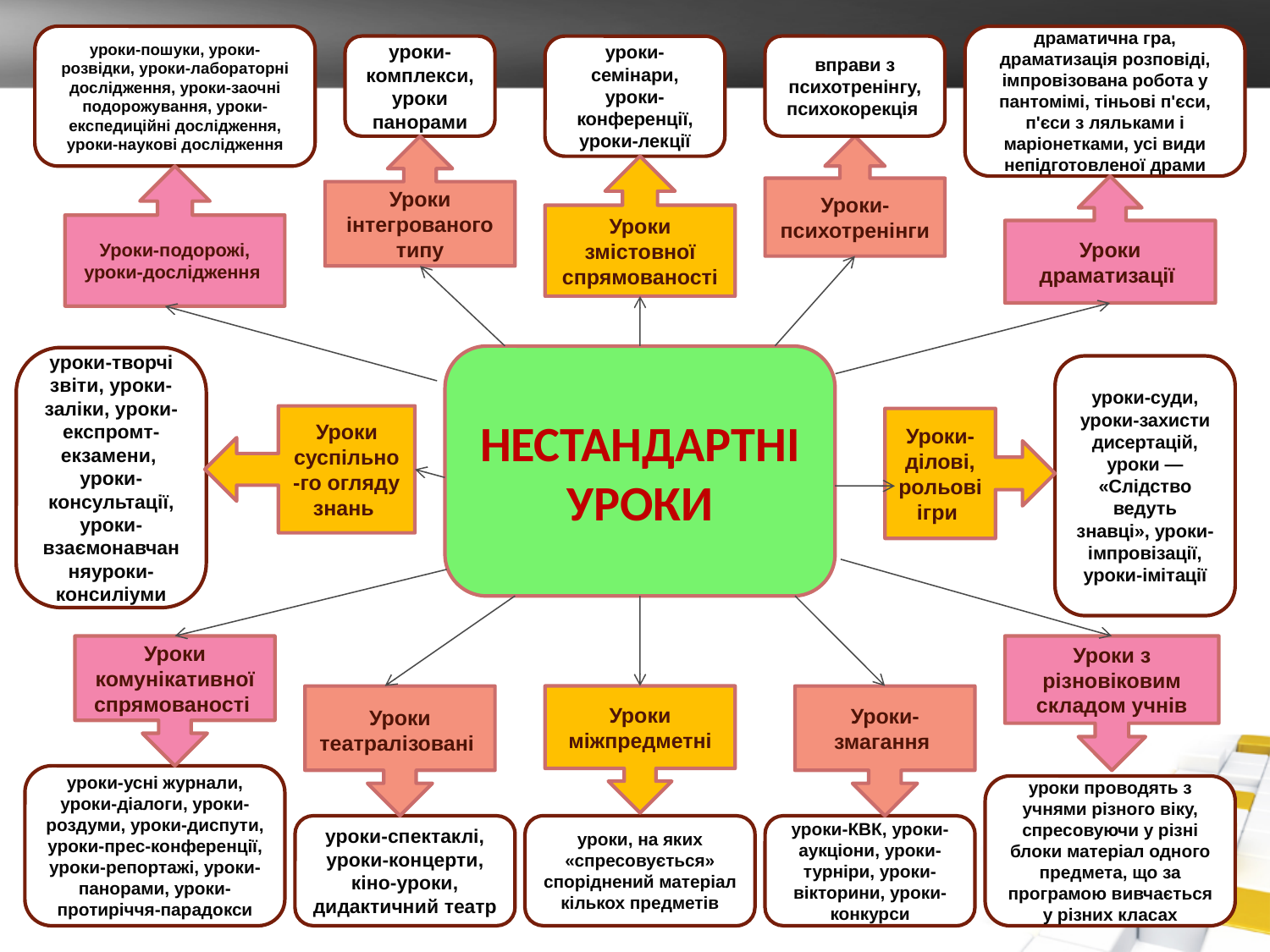

уроки-пошуки, уроки-розвідки, уроки-лабораторні дослідження, уроки-заочні подорожування, уроки-експедиційні дослідження, уроки-наукові дослідження
драматична гра, драматизація розповіді, імпровізована робота у пантомімі, тіньові п'єси, п'єси з ляльками і маріонетками, усі види непідготовленої драми
уроки-семінари, уроки-конференції, уроки-лекції
уроки-комплекси, уроки панорами
вправи з психотренінгу, психокорекція
Уроки інтегрованого типу
Уроки-психотренінги
Уроки змістовної спрямованості
Уроки-подорожі, уроки-дослідження
Уроки драматизації
НЕСТАНДАРТНІ
УРОКИ
уроки-творчі звіти, уроки-заліки, уроки-експромт-екзамени,
уроки-консультації, уроки-взаємонавчанняуроки-консиліуми
уроки-суди, уроки-захисти дисертацій, уроки — «Слідство ведуть знавці», уроки-імпровізації, уроки-імітації
Уроки суспільно-го огляду знань
Уроки-ділові, рольові ігри
Уроки комунікативної спрямованості
Уроки з різновіковим складом учнів
Уроки міжпредметні

Уроки театралізовані

Уроки-змагання
уроки-усні журнали, уроки-діалоги, уроки-роздуми, уроки-диспути, уроки-прес-конференції, уроки-репортажі, уроки-панорами, уроки-протиріччя-парадокси
уроки проводять з учнями різного віку, спресовуючи у різні блоки матеріал одного предмета, що за програмою вивчається у різних класах
уроки-спектаклі, уроки-концерти, кіно-уроки, дидактичний театр
уроки, на яких «спресовується» споріднений матеріал кількох предметів
уроки-КВК, уроки-аукціони, уроки-турніри, уроки-вікторини, уроки-конкурси